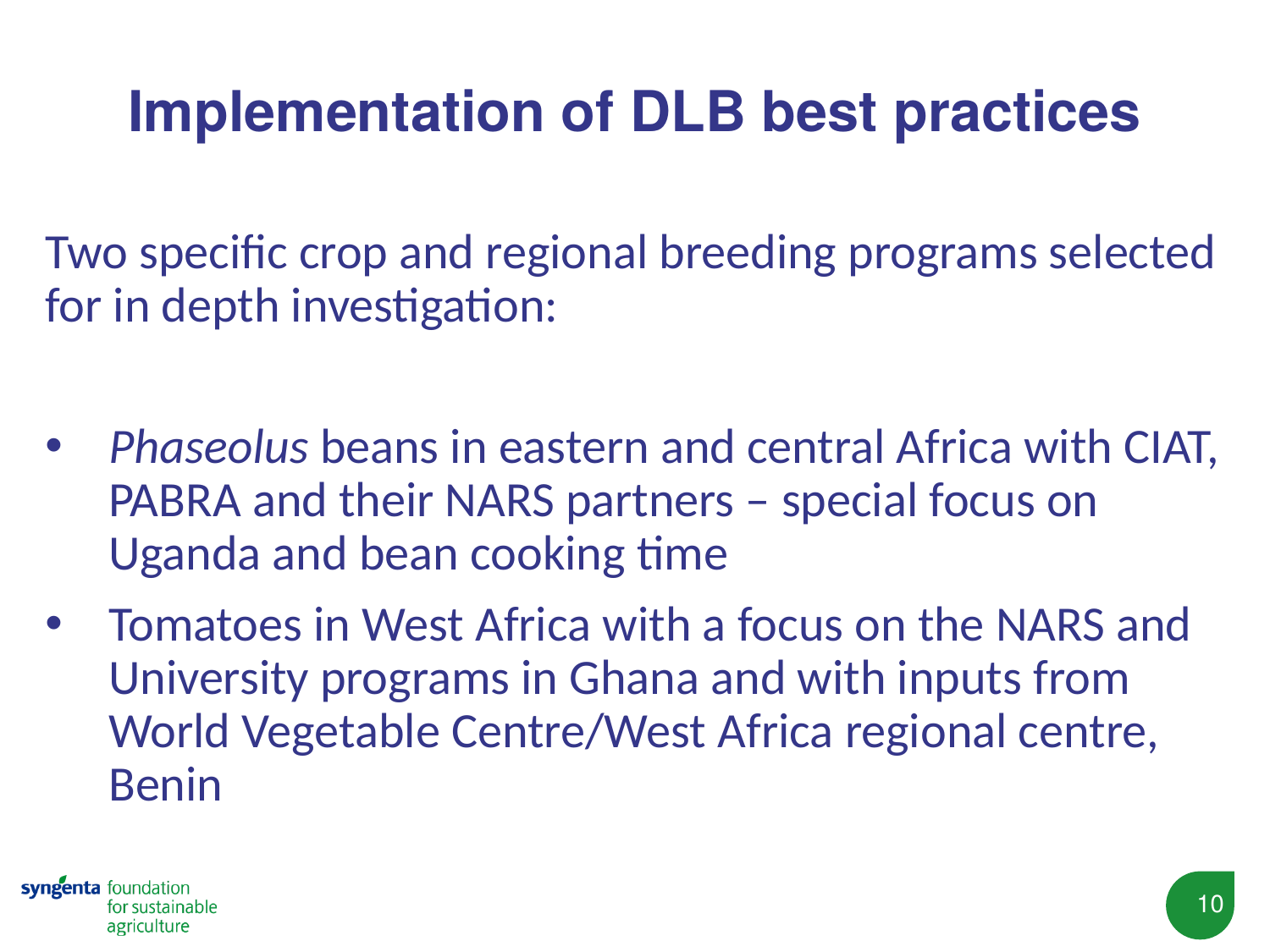

# Implementation of DLB best practices
Two specific crop and regional breeding programs selected for in depth investigation:

Phaseolus beans in eastern and central Africa with CIAT, PABRA and their NARS partners – special focus on Uganda and bean cooking time
Tomatoes in West Africa with a focus on the NARS and University programs in Ghana and with inputs from  World Vegetable Centre/West Africa regional centre, Benin